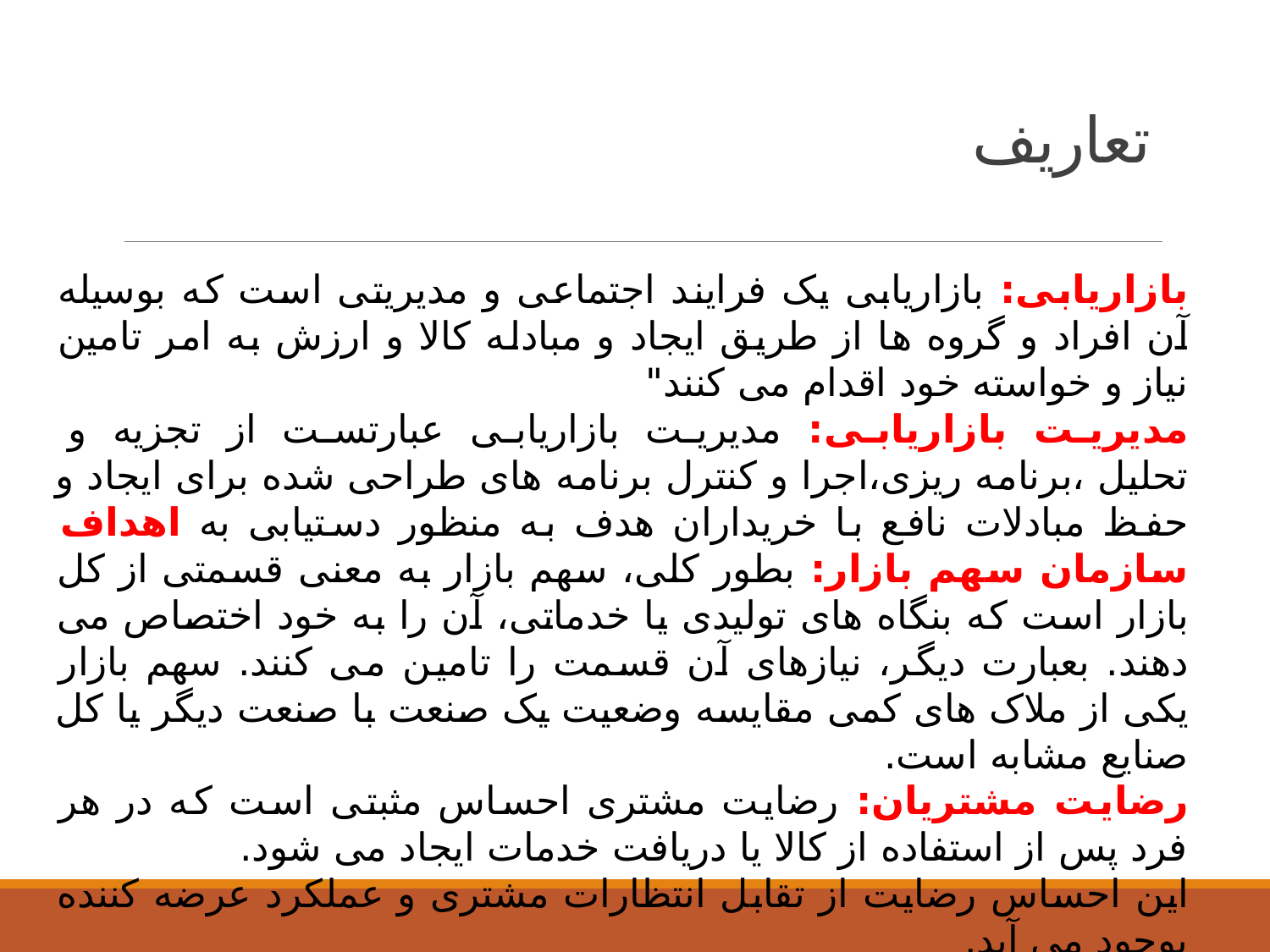

# تعاریف
بازاریابی: بازاریابی یک فرایند اجتماعی و مدیریتی است که بوسیله آن افراد و گروه ها از طریق ایجاد و مبادله کالا و ارزش به امر تامین نیاز و خواسته خود اقدام می کنند"
مدیریت بازاریابی: مدیریت بازاریابی عبارتست از تجزیه و تحلیل ،برنامه ریزی،اجرا و کنترل برنامه های طراحی شده برای ایجاد و حفظ مبادلات نافع با خریداران هدف به منظور دستیابی به اهداف سازمان سهم بازار: بطور کلی، سهم بازار به معنی قسمتی از کل بازار است که بنگاه های تولیدی یا خدماتی، آن را به خود اختصاص می دهند. بعبارت دیگر، نیازهای آن قسمت را تامین می کنند. سهم بازار یکی از ملاک های کمی مقایسه وضعیت یک صنعت با صنعت دیگر یا کل صنایع مشابه است.
رضایت مشتریان: رضایت مشتری احساس مثبتی است که در هر فرد پس از استفاده از کالا یا دریافت خدمات ایجاد می شود.
این احساس رضایت از تقابل انتظارات مشتری و عملکرد عرضه کننده بوجود می آید.